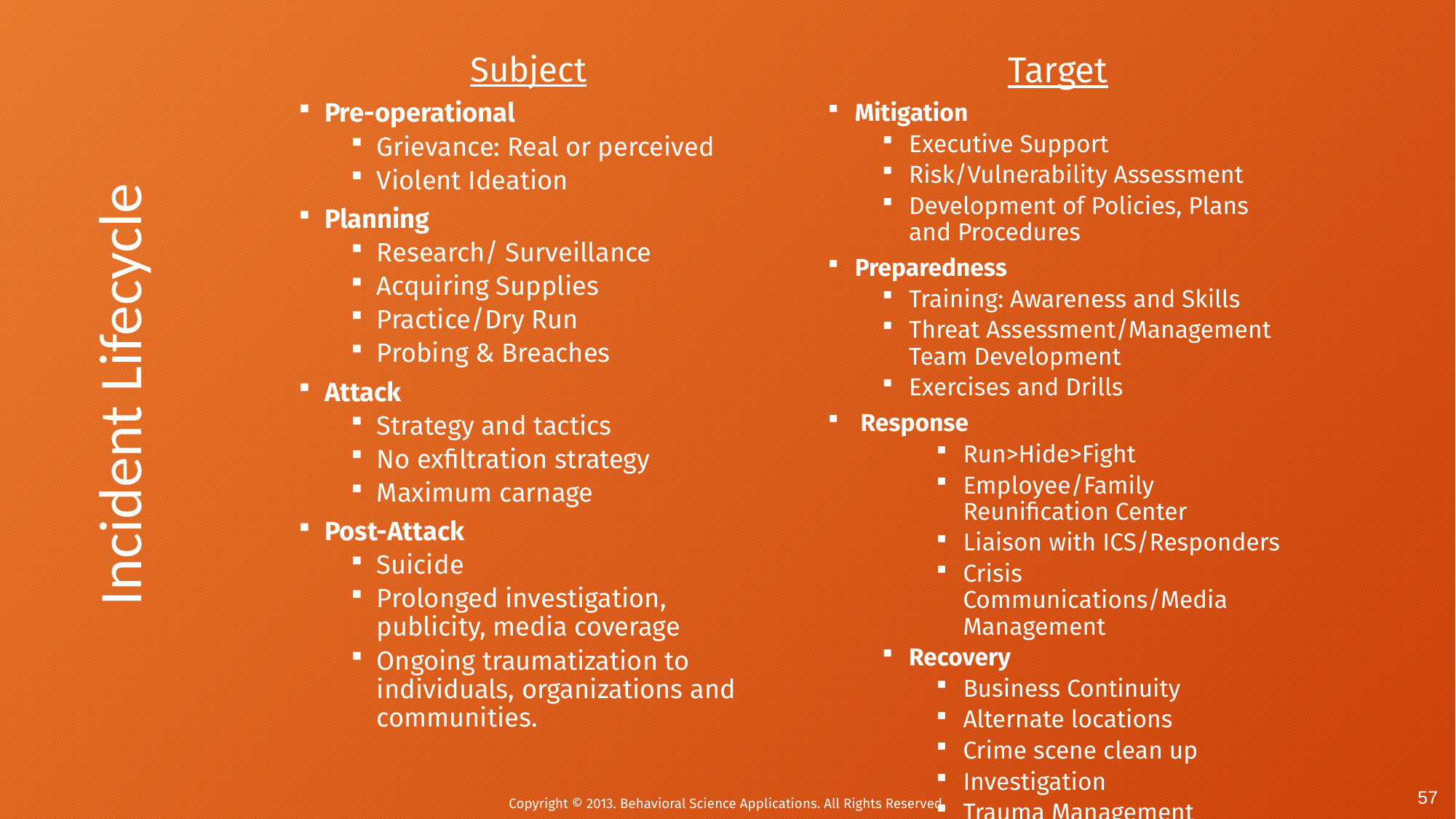

Subject
Pre-operational
Grievance: Real or perceived
Violent Ideation
Planning
Research/ Surveillance
Acquiring Supplies
Practice/Dry Run
Probing & Breaches
Attack
Strategy and tactics
No exfiltration strategy
Maximum carnage
Post-Attack
Suicide
Prolonged investigation, publicity, media coverage
Ongoing traumatization to individuals, organizations and communities.

Target
Mitigation
Executive Support
Risk/Vulnerability Assessment
Development of Policies, Plans and Procedures
Preparedness
Training: Awareness and Skills
Threat Assessment/Management Team Development
Exercises and Drills
 Response
Run>Hide>Fight
Employee/Family Reunification Center
Liaison with ICS/Responders
Crisis Communications/Media Management
Recovery
Business Continuity
Alternate locations
Crime scene clean up
Investigation
Trauma Management

Incident Lifecycle
57
Copyright © 2013. Behavioral Science Applications. All Rights Reserved.